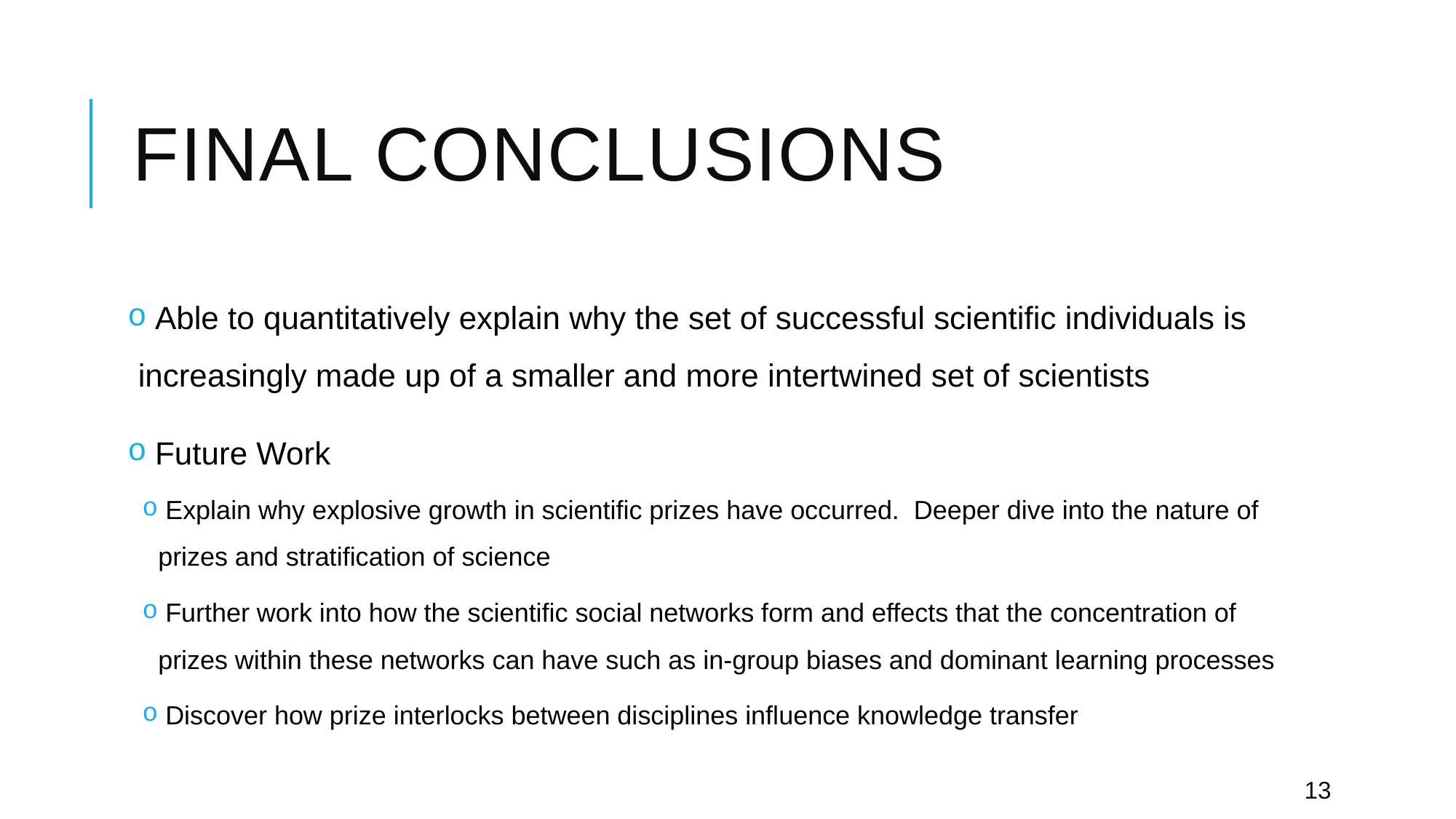

# Final Conclusions
 Able to quantitatively explain why the set of successful scientific individuals is increasingly made up of a smaller and more intertwined set of scientists
 Future Work
 Explain why explosive growth in scientific prizes have occurred.  Deeper dive into the nature of prizes and stratification of science
 Further work into how the scientific social networks form and effects that the concentration of prizes within these networks can have such as in-group biases and dominant learning processes
 Discover how prize interlocks between disciplines influence knowledge transfer

13